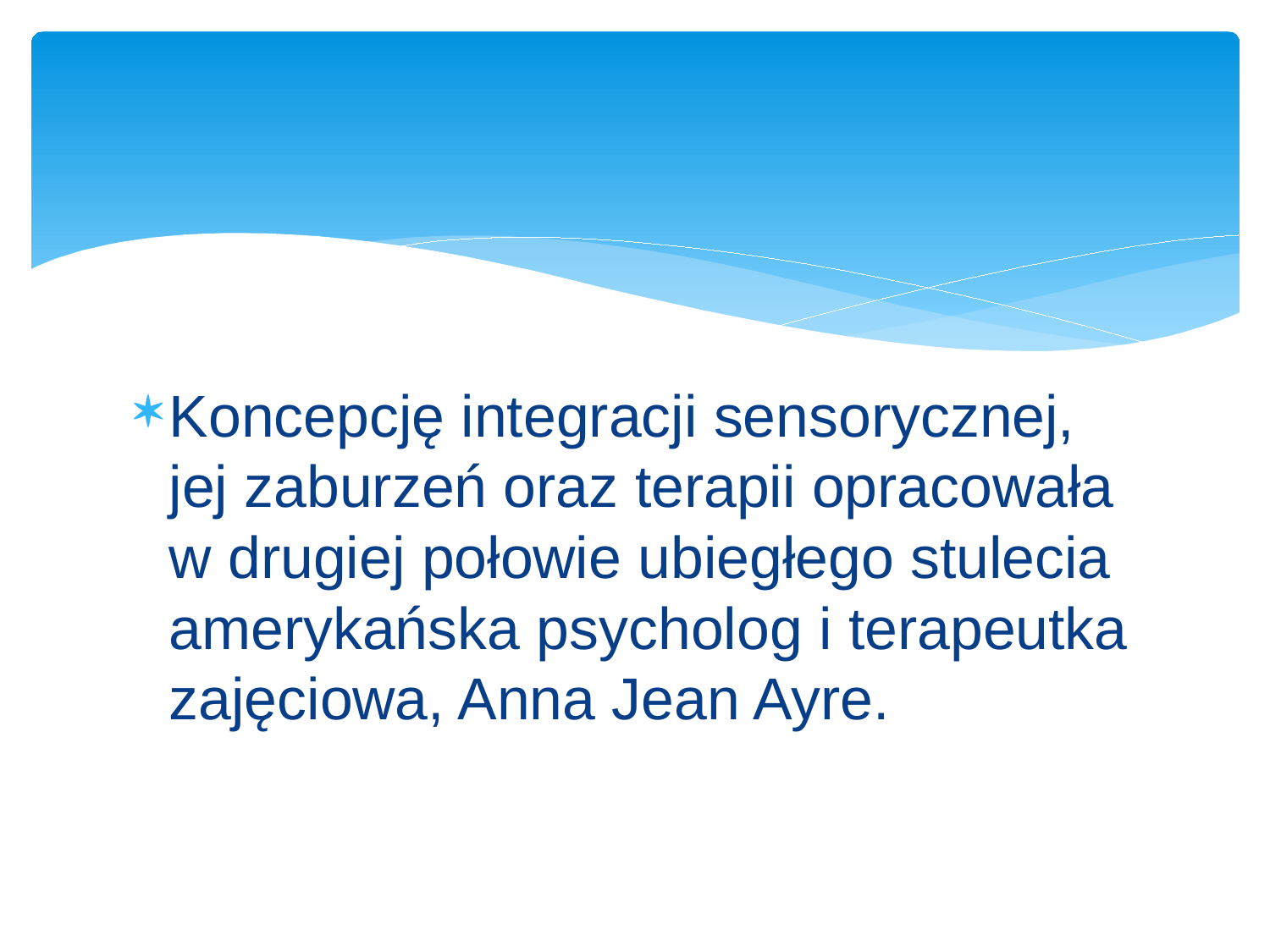

#
Koncepcję integracji sensorycznej, jej zaburzeń oraz terapii opracowała w drugiej połowie ubiegłego stulecia amerykańska psycholog i terapeutka zajęciowa, Anna Jean Ayre.